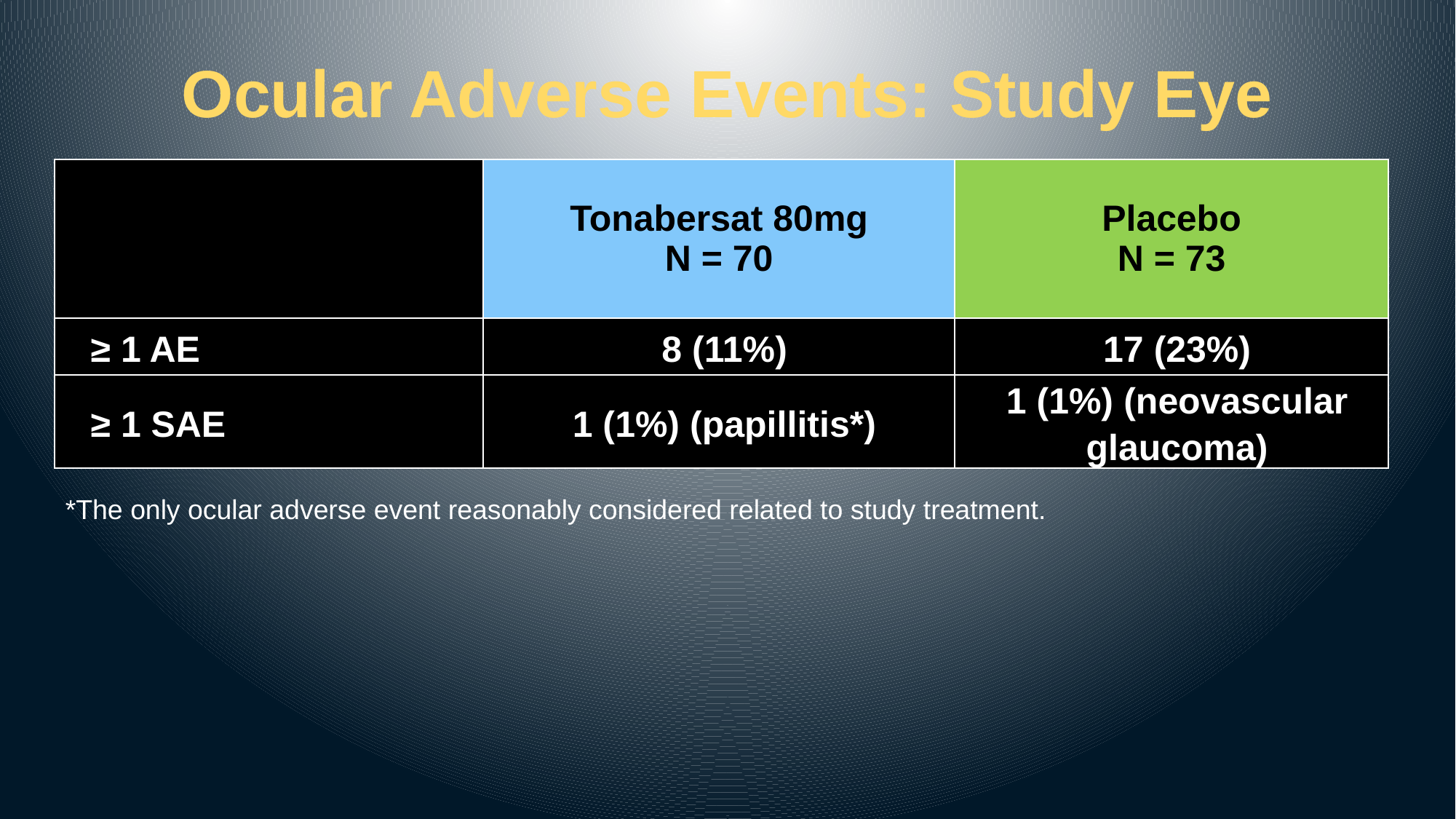

# Ocular Adverse Events: Study Eye
|  | Tonabersat 80mg N = 70 | Placebo N = 73 |
| --- | --- | --- |
| ≥ 1 AE | 8 (11%) | 17 (23%) |
| ≥ 1 SAE | 1 (1%) (papillitis\*) | 1 (1%) (neovascular glaucoma) |
*The only ocular adverse event reasonably considered related to study treatment.